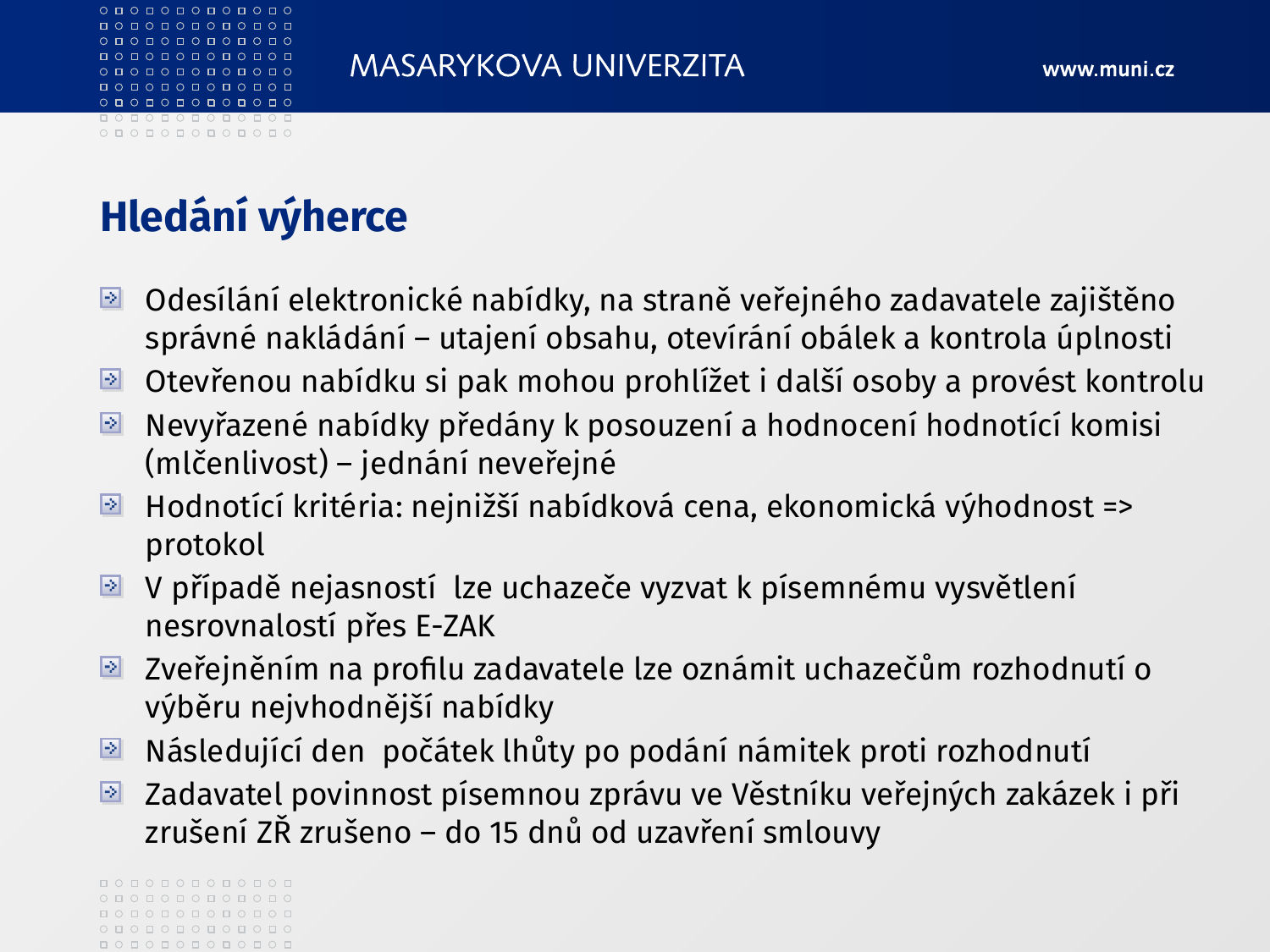

# Hledání výherce
Odesílání elektronické nabídky, na straně veřejného zadavatele zajištěno správné nakládání – utajení obsahu, otevírání obálek a kontrola úplnosti
Otevřenou nabídku si pak mohou prohlížet i další osoby a provést kontrolu
Nevyřazené nabídky předány k posouzení a hodnocení hodnotící komisi (mlčenlivost) – jednání neveřejné
Hodnotící kritéria: nejnižší nabídková cena, ekonomická výhodnost => protokol
V případě nejasností  lze uchazeče vyzvat k písemnému vysvětlení nesrovnalostí přes E-ZAK
Zveřejněním na profilu zadavatele lze oznámit uchazečům rozhodnutí o výběru nejvhodnější nabídky
Následující den  počátek lhůty po podání námitek proti rozhodnutí
Zadavatel povinnost písemnou zprávu ve Věstníku veřejných zakázek i při zrušení ZŘ zrušeno – do 15 dnů od uzavření smlouvy